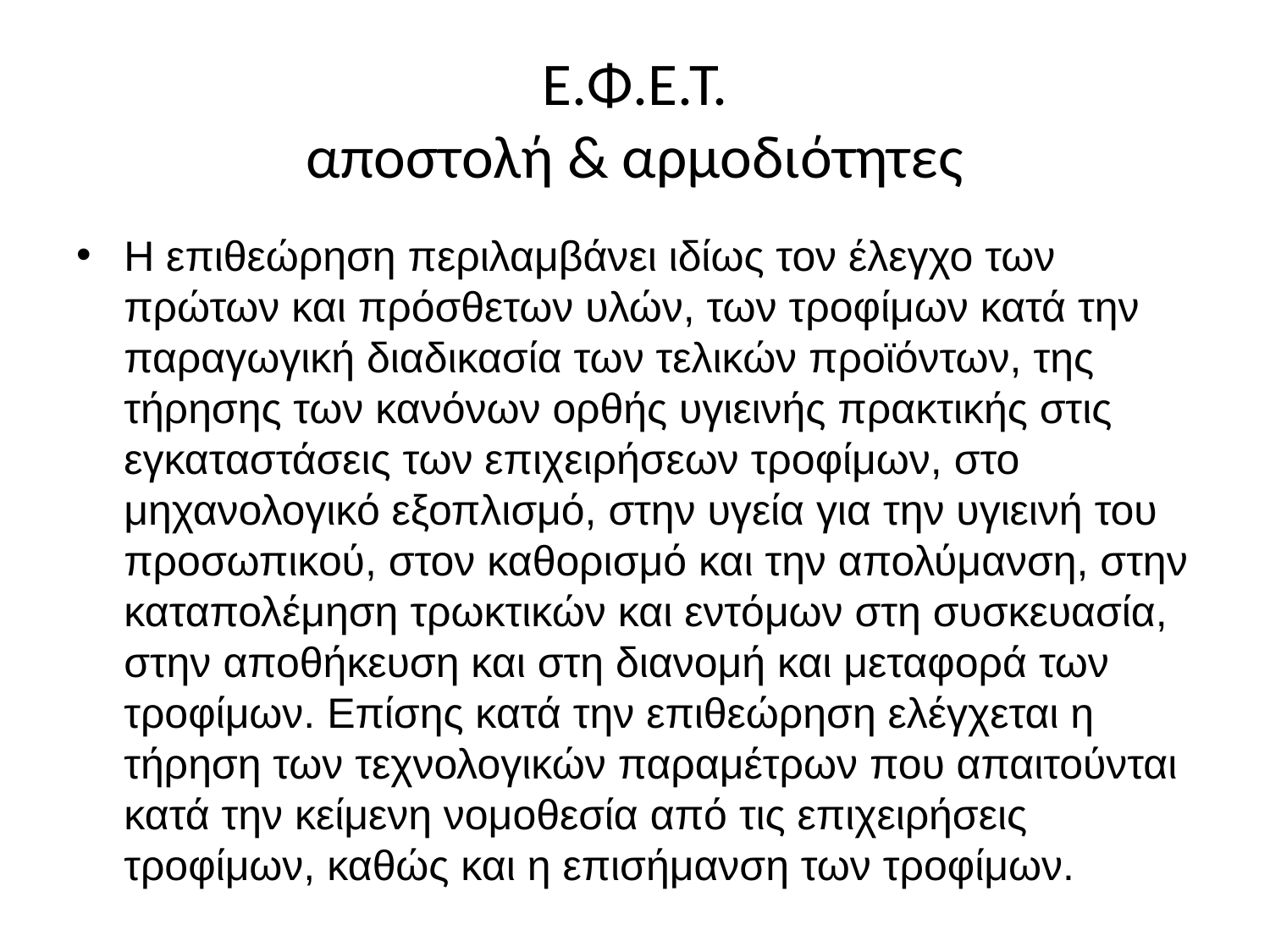

# Ε.Φ.Ε.Τ. αποστολή & αρμοδιότητες
Η επιθεώρηση περιλαμβάνει ιδίως τον έλεγχο των πρώτων και πρόσθετων υλών, των τροφίμων κατά την παραγωγική διαδικασία των τελικών προϊόντων, της τήρησης των κανόνων ορθής υγιεινής πρακτικής στις εγκαταστάσεις των επιχειρήσεων τροφίμων, στο μηχανολογικό εξοπλισμό, στην υγεία για την υγιεινή του προσωπικού, στον καθορισμό και την απολύμανση, στην καταπολέμηση τρωκτικών και εντόμων στη συσκευασία, στην αποθήκευση και στη διανομή και μεταφορά των τροφίμων. Επίσης κατά την επιθεώρηση ελέγχεται η τήρηση των τεχνολογικών παραμέτρων που απαιτούνται κατά την κείμενη νομοθεσία από τις επιχειρήσεις τροφίμων, καθώς και η επισήμανση των τροφίμων.

Ο έλεγχος του συστήματος παραγωγής υγιεινών προϊόντων περιλαμβάνει τον έλεγχο των κρίσιμων σημείων ελέγχου κατά την παραγωγική διαδικασία, τον έλεγχο των μέτρων πρόληψης που εφαρμόζουν οι επιχειρήσεις για την αντιμετώπιση των κινδύνων τον έλεγχο των παραμέτρων επεξεργασίας και συντήρησης που εφαρμόζουν οι επιχειρήσεις (όπως θέρμανσης και ψύξης) για την εξάλειψη των κινδύνων των τροφίμων. Επίσης περιλαμβάνει τον έλεγχο της κατάλληλης εκπαίδευσης του προσωπικού των επιχειρήσεων ώστε να μπορεί να ανταποκριθεί σωστά στις απαιτήσεις του συστήματος παραγωγής υγιεινών προϊόντων, καθώς και τον έλεγχο των αρχείων που τεκμηριώνουν την τήρηση του συστήματος.